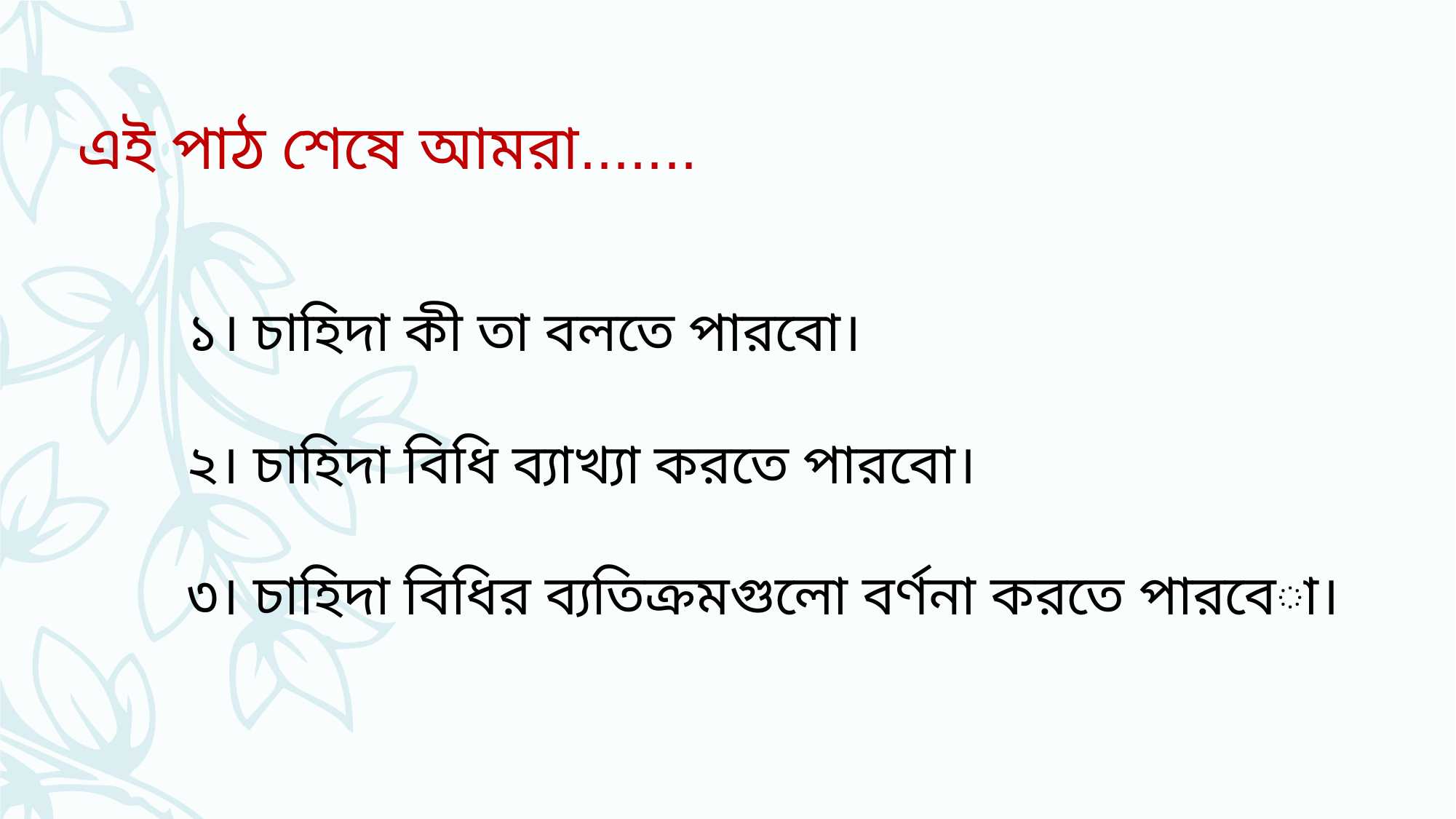

এই পাঠ শেষে আমরা.......

	১। চাহিদা কী তা বলতে পারবো।
	২। চাহিদা বিধি ব্যাখ্যা করতে পারবো।
	৩। চাহিদা বিধির ব্যতিক্রমগুলো বর্ণনা করতে পারবো।